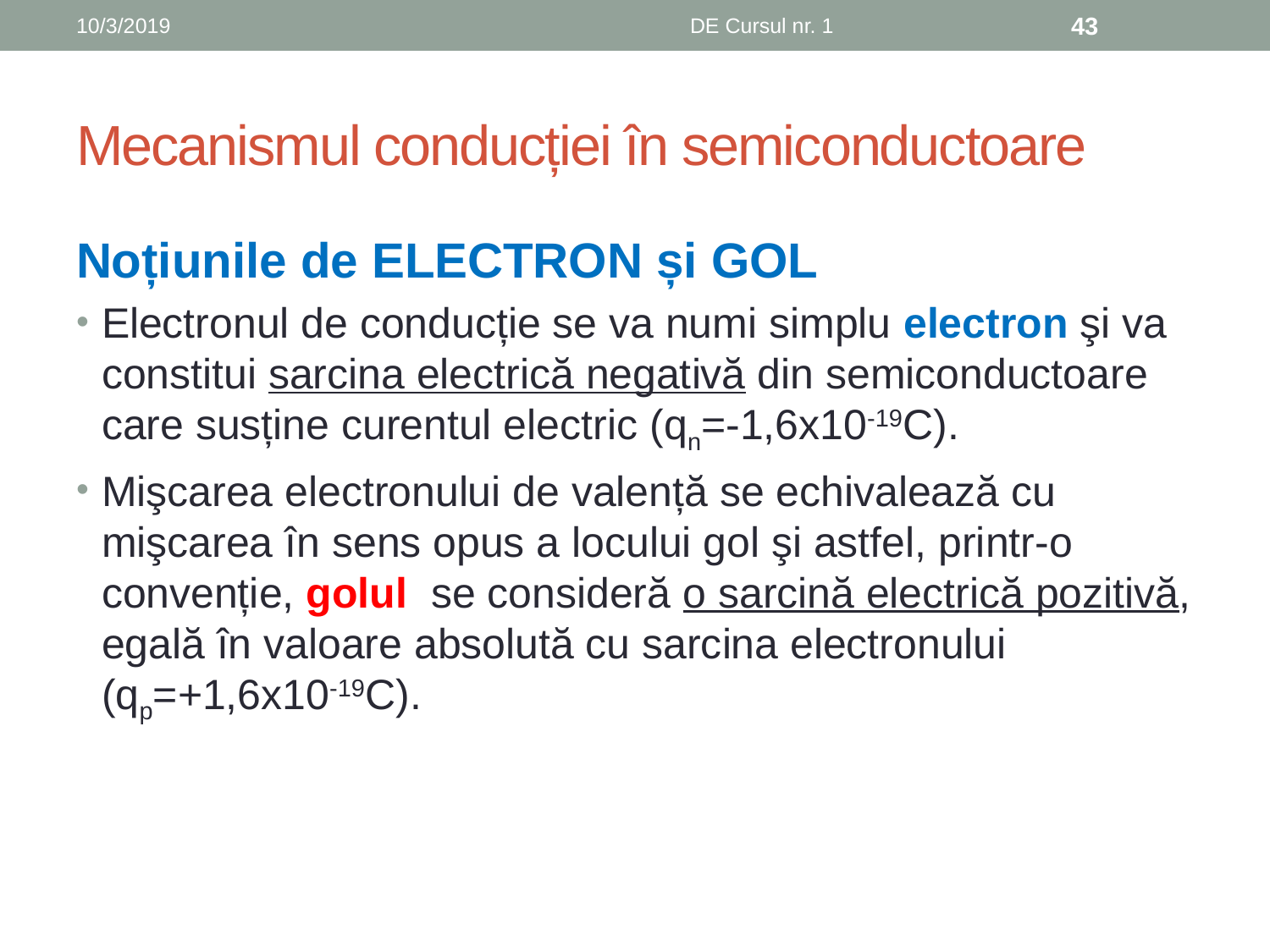

10/3/2019
DE Cursul nr. 1
43
# Mecanismul conducției în semiconductoare
Noțiunile de ELECTRON și GOL
Electronul de conducție se va numi simplu electron şi va constitui sarcina electrică negativă din semiconductoare care susține curentul electric (qn=-1,6x10-19C).
Mişcarea electronului de valență se echivalează cu mişcarea în sens opus a locului gol şi astfel, printr-o convenție, golul  se consideră o sarcină electrică pozitivă, egală în valoare absolută cu sarcina electronului (qp=+1,6x10-19C).